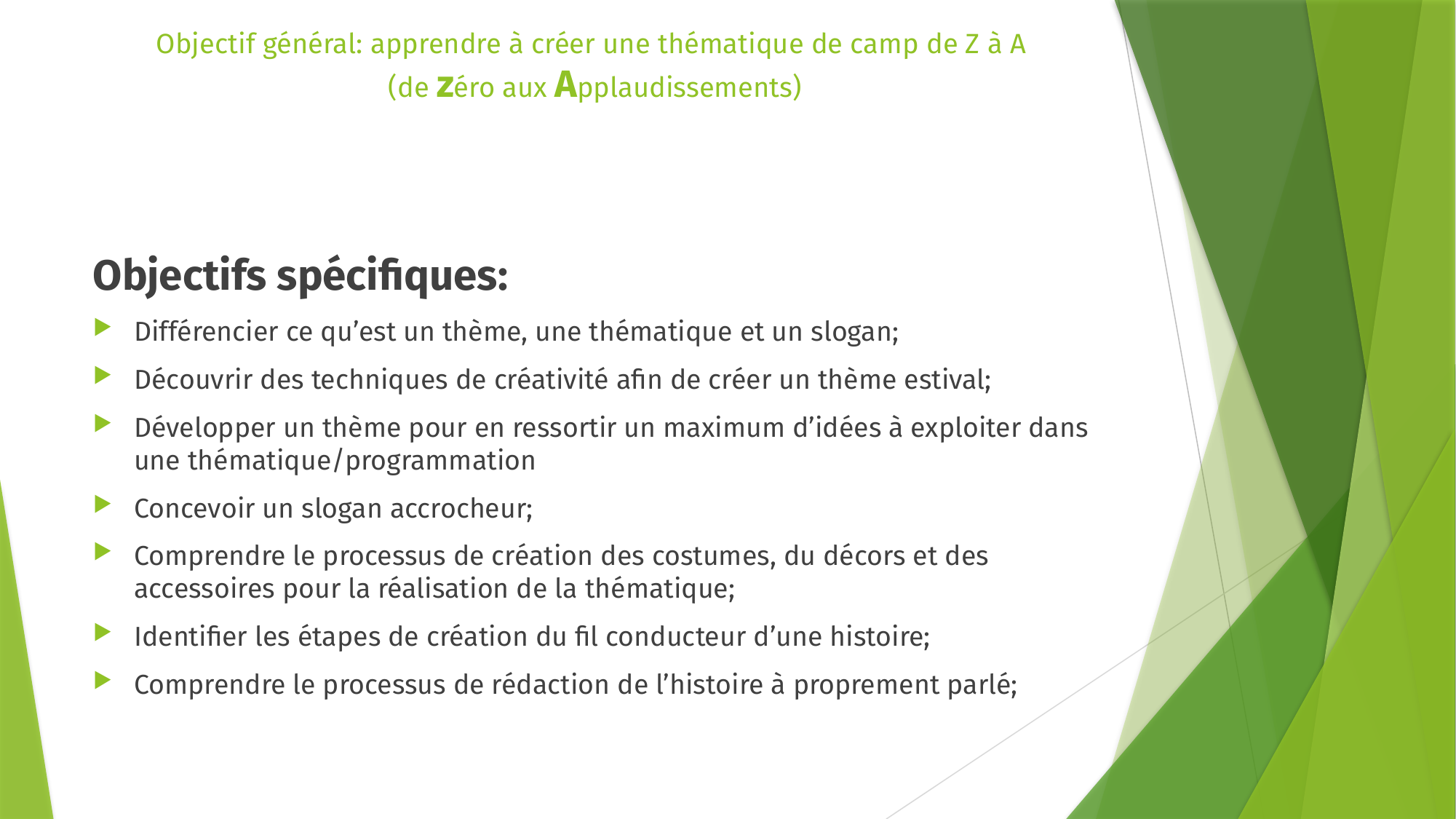

# Objectif général: apprendre à créer une thématique de camp de Z à A (de zéro aux Applaudissements)
Objectifs spécifiques:
Différencier ce qu’est un thème, une thématique et un slogan;
Découvrir des techniques de créativité afin de créer un thème estival;
Développer un thème pour en ressortir un maximum d’idées à exploiter dans une thématique/programmation
Concevoir un slogan accrocheur;
Comprendre le processus de création des costumes, du décors et des accessoires pour la réalisation de la thématique;
Identifier les étapes de création du fil conducteur d’une histoire;
Comprendre le processus de rédaction de l’histoire à proprement parlé;